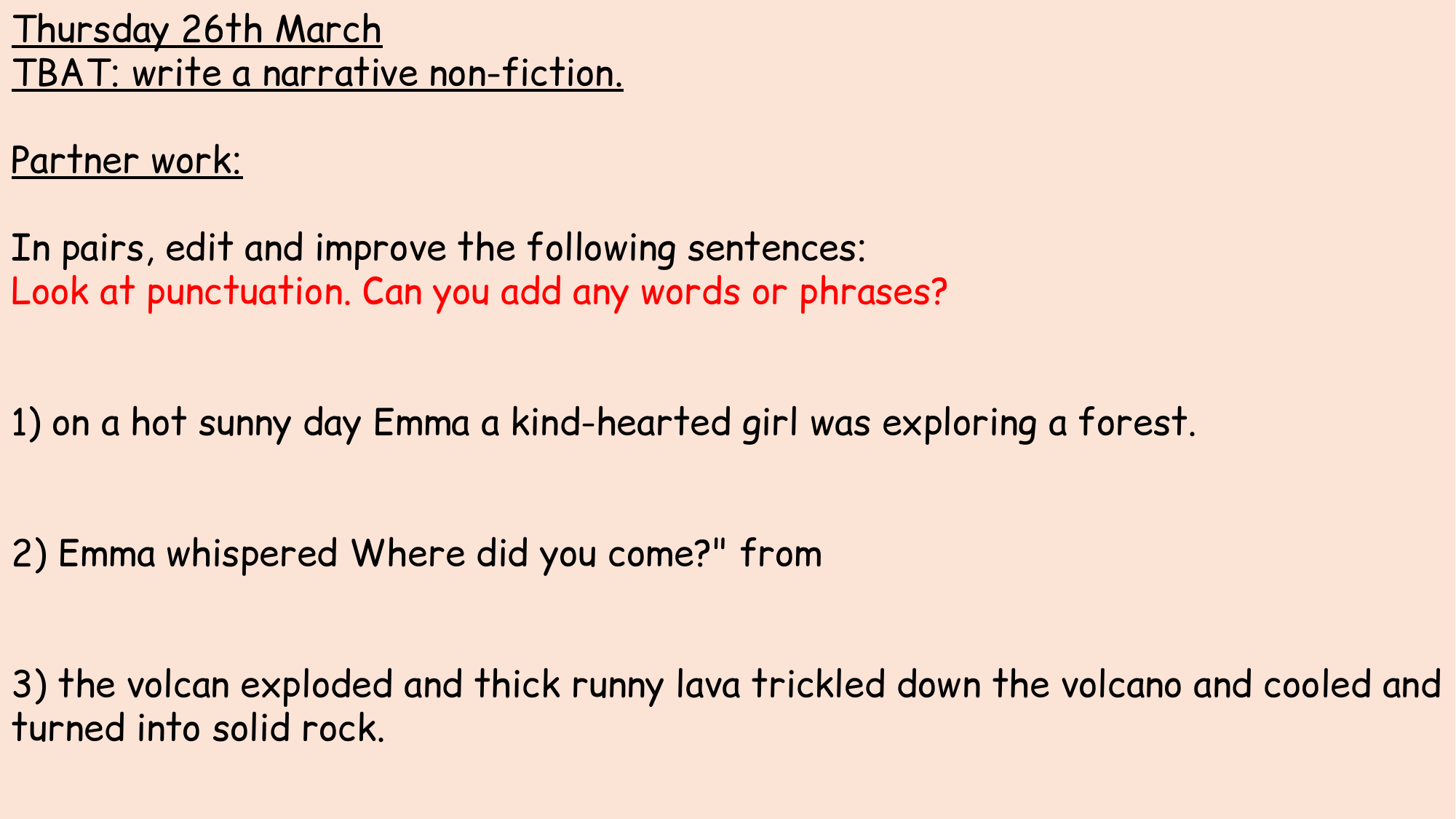

Thursday 26th March
TBAT: write a narrative non-fiction.

Partner work:
In pairs, edit and improve the following sentences:
Look at punctuation. Can you add any words or phrases?
1) on a hot sunny day Emma a kind-hearted girl was exploring a forest.

2) Emma whispered Where did you come?" from

3) the volcan exploded and thick runny lava trickled down the volcano and cooled and turned into solid rock.